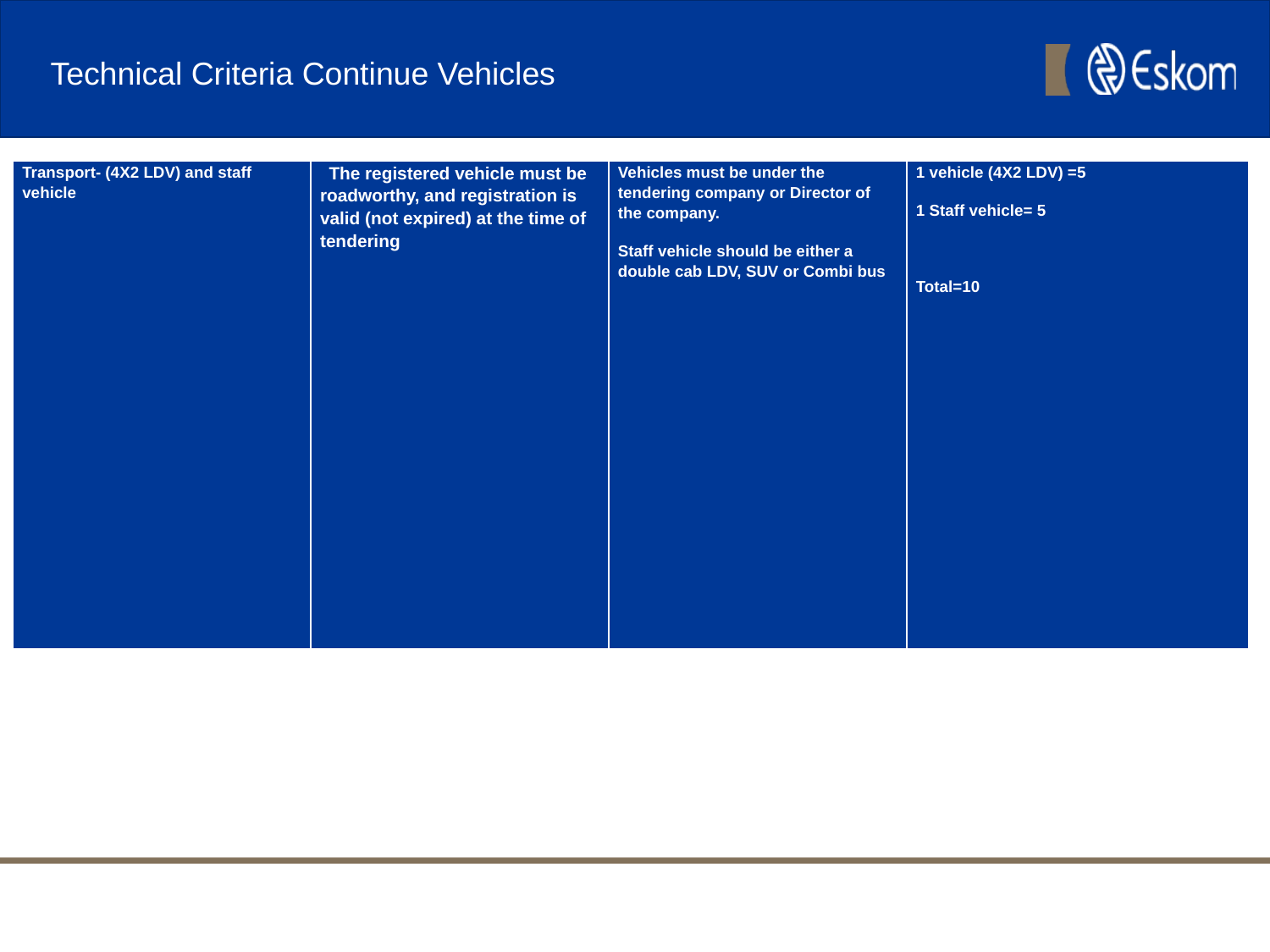

# Technical Criteria Continue Vehicles
| Transport- (4X2 LDV) and staff vehicle | The registered vehicle must be roadworthy, and registration is valid (not expired) at the time of tendering | Vehicles must be under the tendering company or Director of the company. Staff vehicle should be either a double cab LDV, SUV or Combi bus | 1 vehicle (4X2 LDV) =5 1 Staff vehicle= 5   Total=10 |
| --- | --- | --- | --- |